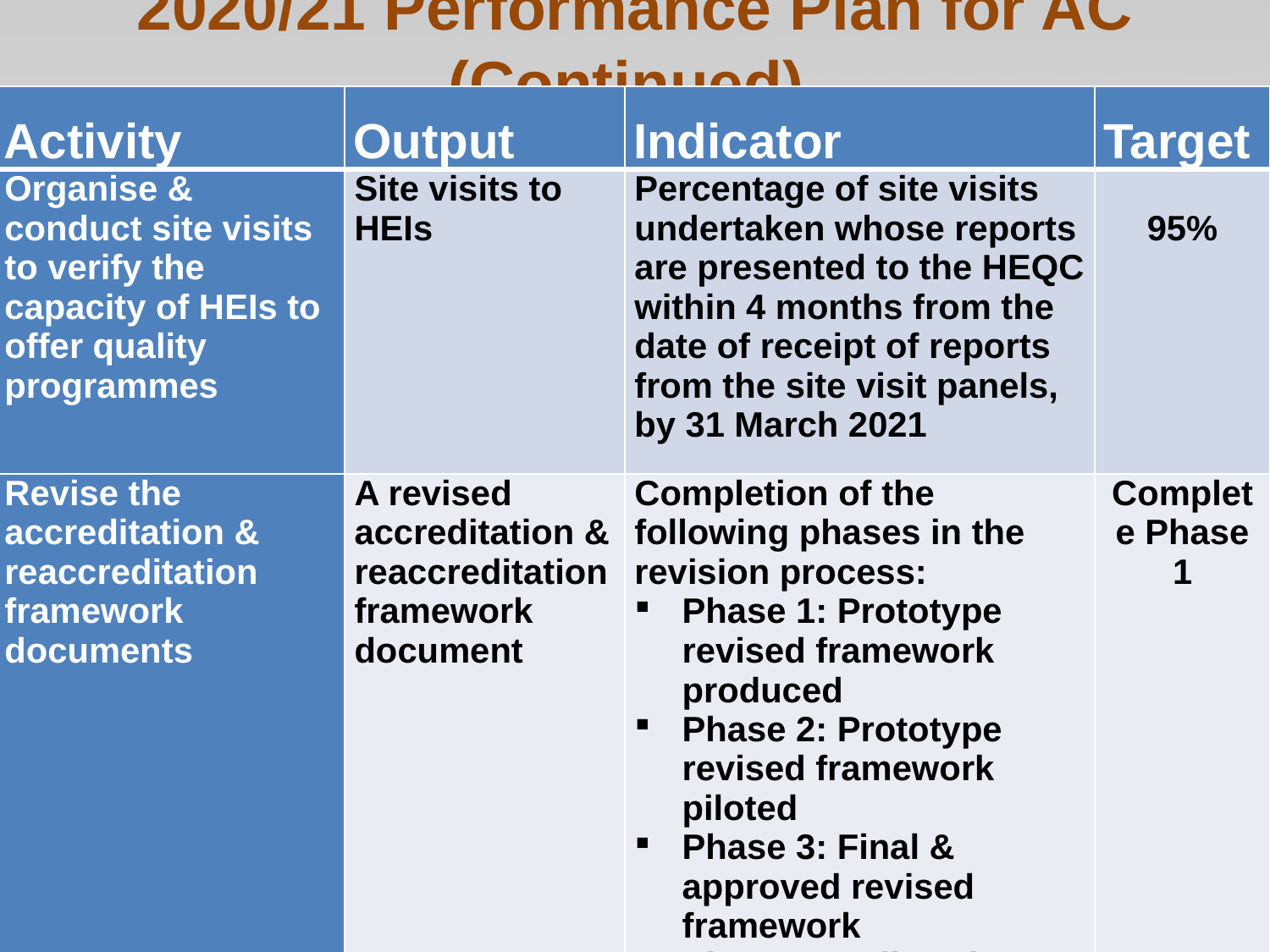

# 2020/21 Performance Plan for AC (Continued)
| Activity | Output | Indicator | Target |
| --- | --- | --- | --- |
| Organise & conduct site visits to verify the capacity of HEIs to offer quality programmes | Site visits to HEIs | Percentage of site visits undertaken whose reports are presented to the HEQC within 4 months from the date of receipt of reports from the site visit panels, by 31 March 2021 | 95% |
| Revise the accreditation & reaccreditation framework documents | A revised accreditation & reaccreditation framework document | Completion of the following phases in the revision process: Phase 1: Prototype revised framework produced Phase 2: Prototype revised framework piloted Phase 3: Final & approved revised framework Phase 4: Full scale implementation of revised framework | Complete Phase 1 |